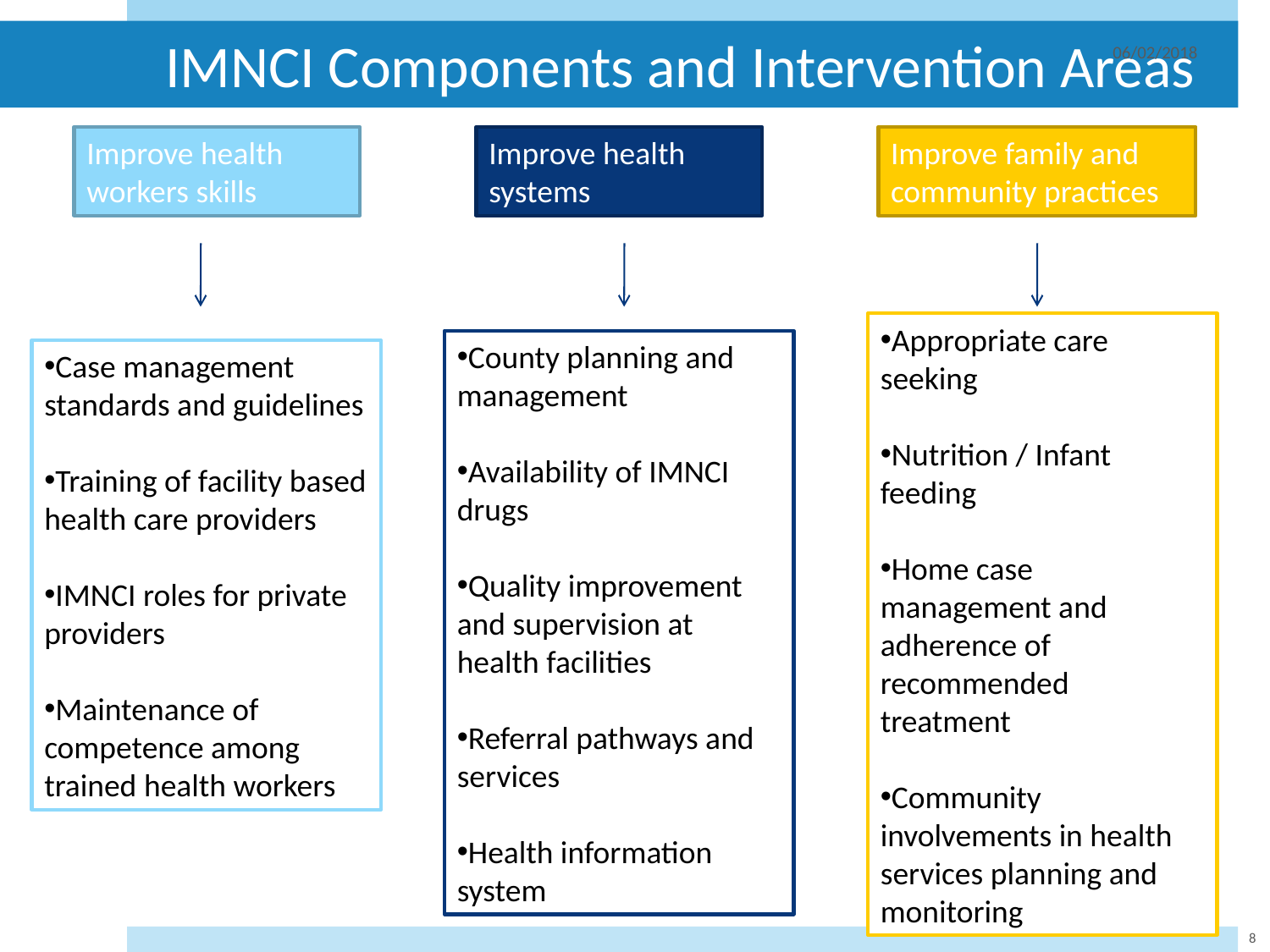

# IMNCI Components and Intervention Areas
06/02/2018
Improve health workers skills
Improve health systems
Improve family and community practices
Appropriate care seeking

Nutrition / Infant feeding

Home case management and adherence of recommended treatment

Community involvements in health services planning and monitoring
County planning and management

Availability of IMNCI drugs

Quality improvement and supervision at health facilities

Referral pathways and services

Health information system
Case management standards and guidelines

Training of facility based health care providers

IMNCI roles for private providers

Maintenance of competence among trained health workers
8